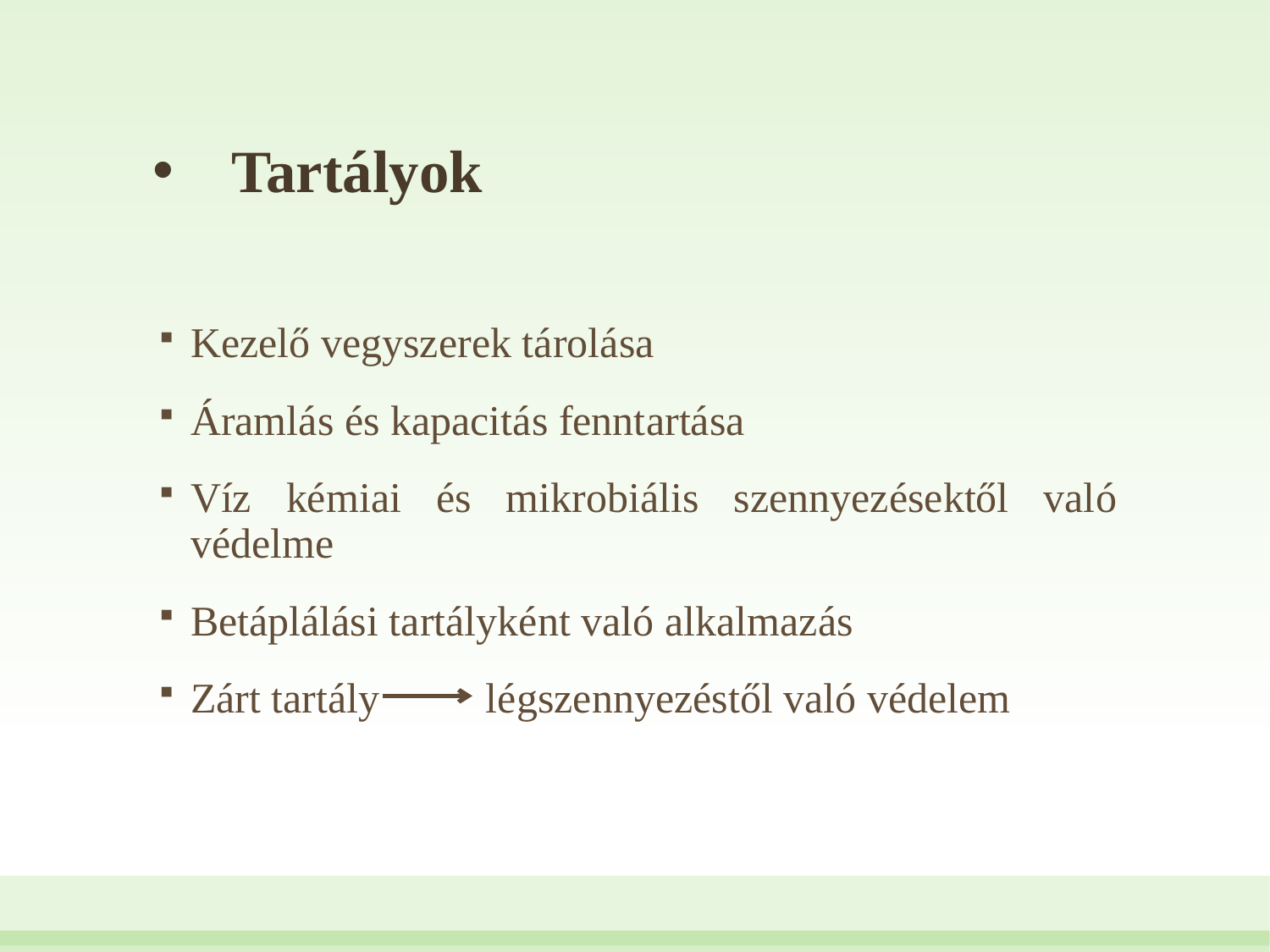

# Tartályok

Kezelő vegyszerek tárolása
Áramlás és kapacitás fenntartása
Víz kémiai és mikrobiális szennyezésektől való védelme
Betáplálási tartályként való alkalmazás
Zárt tartály          légszennyezéstől való védelem